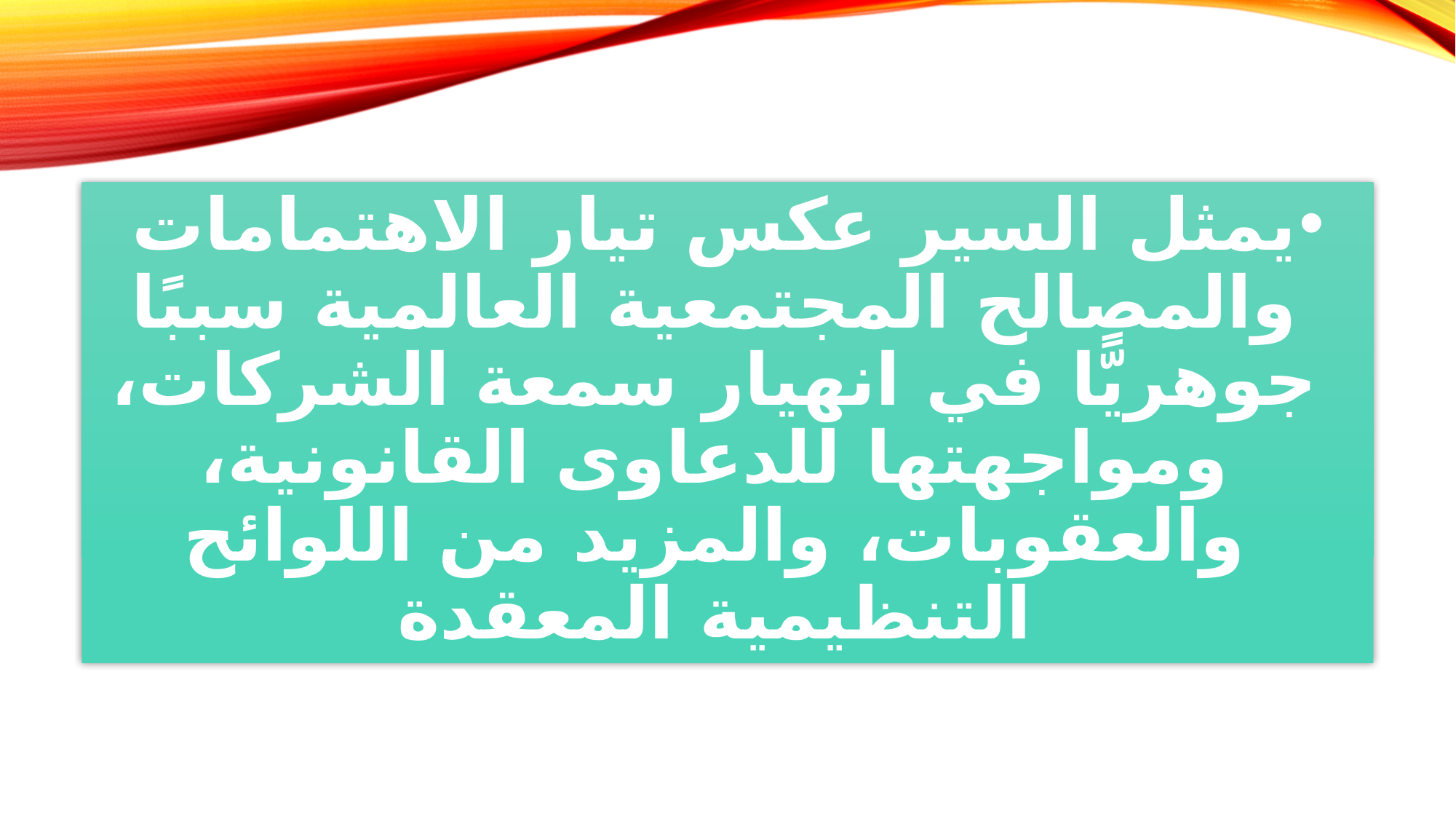

يمثل السير عكس تيار الاهتمامات والمصالح المجتمعية العالمية سببًا جوهريًّا في انهيار سمعة الشركات، ومواجهتها للدعاوى القانونية، والعقوبات، والمزيد من اللوائح التنظيمية المعقدة